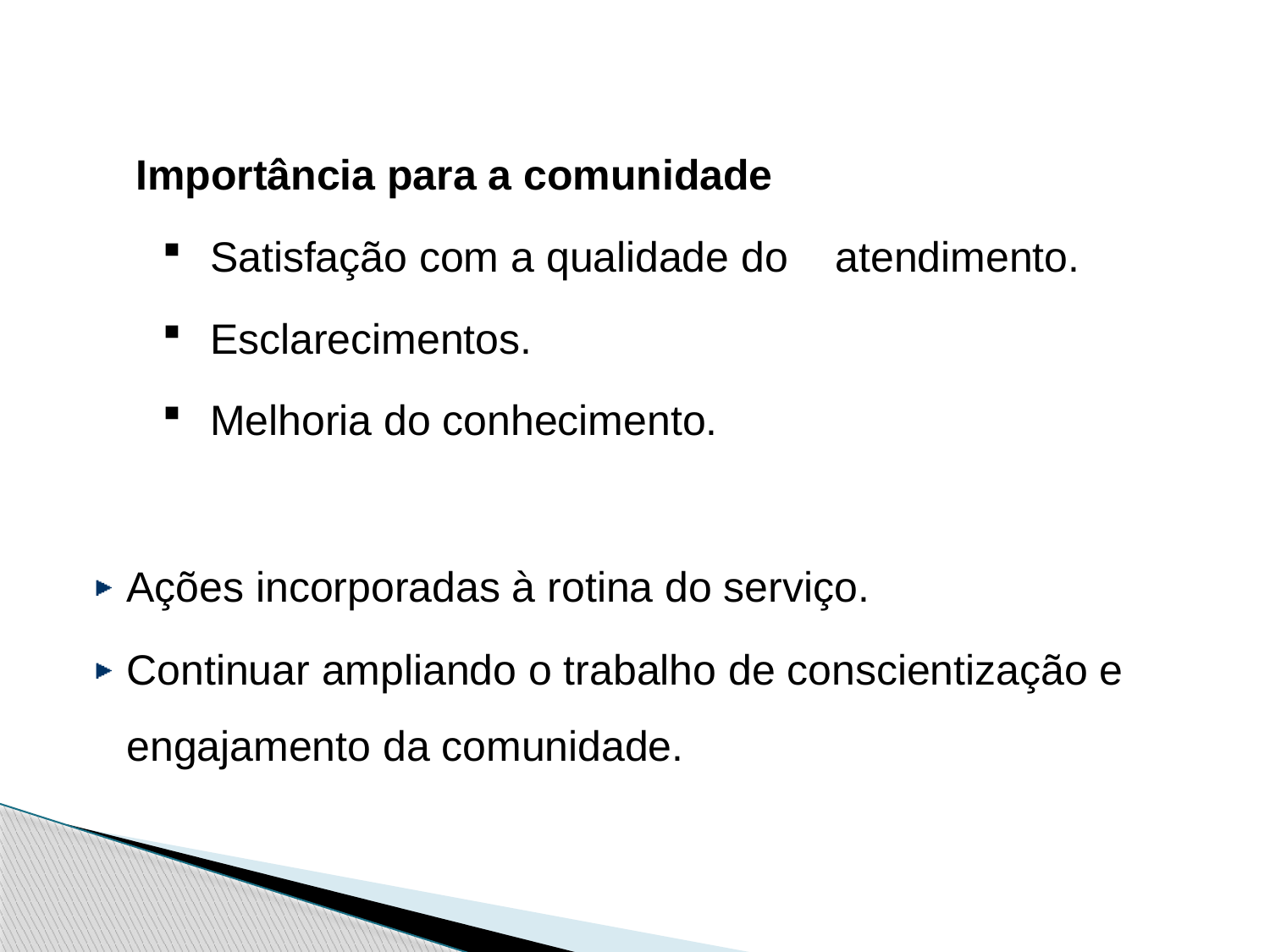

Importância para a comunidade
Satisfação com a qualidade do    atendimento.
Esclarecimentos.
Melhoria do conhecimento.

Ações incorporadas à rotina do serviço.
Continuar ampliando o trabalho de conscientização e engajamento da comunidade.